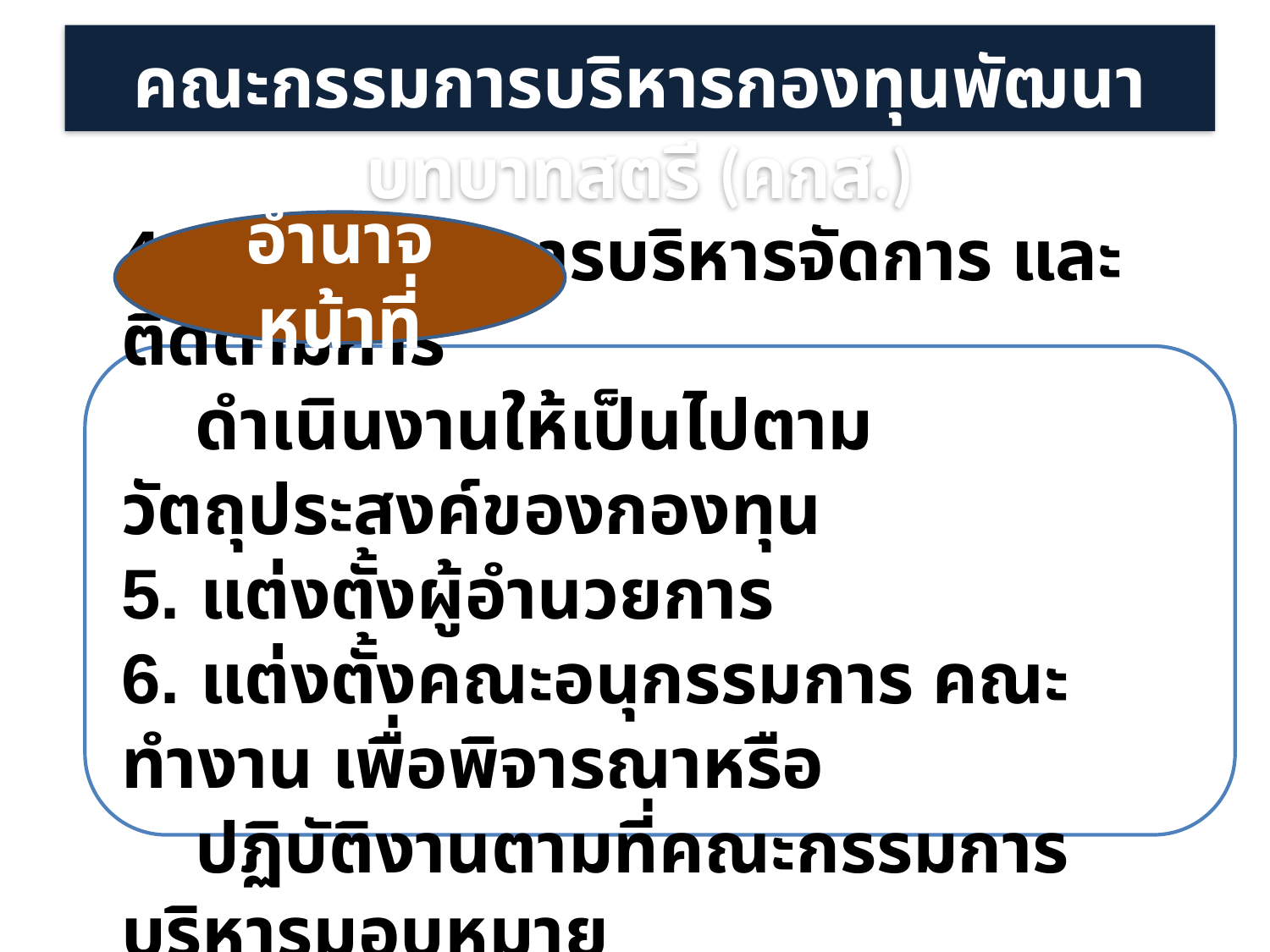

คณะกรรมการบริหารกองทุนพัฒนาบทบาทสตรี (คกส.)
อำนาจหน้าที่
4. กำกับดูแลการบริหารจัดการ และติดตามการ
    ดำเนินงานให้เป็นไปตามวัตถุประสงค์ของกองทุน
5. แต่งตั้งผู้อำนวยการ
6. แต่งตั้งคณะอนุกรรมการ คณะทำงาน เพื่อพิจารณาหรือ
    ปฏิบัติงานตามที่คณะกรรมการบริหารมอบหมาย